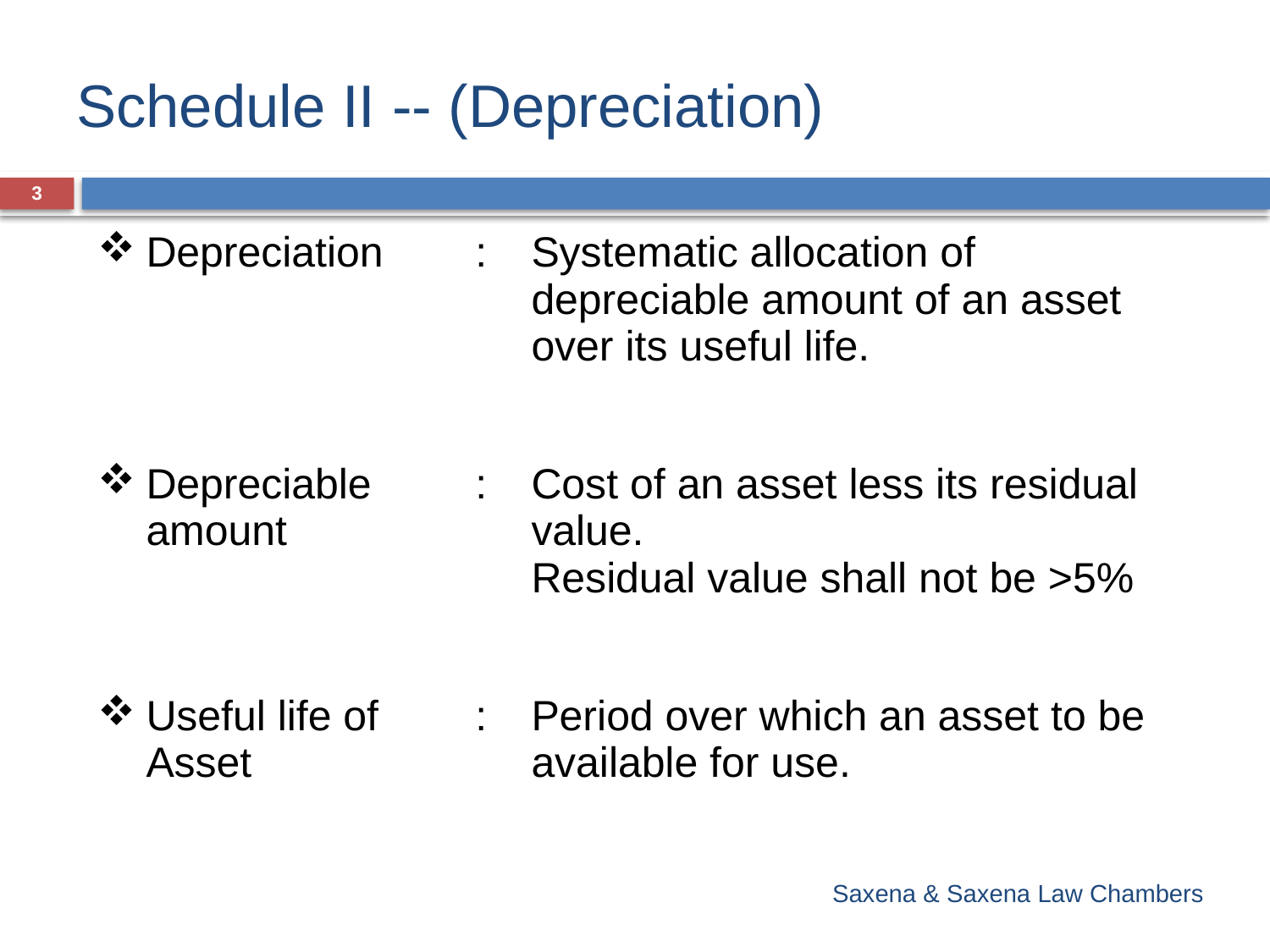

# Schedule II -- (Depreciation)
3
| Depreciation | : | Systematic allocation of depreciable amount of an asset over its useful life. |
| --- | --- | --- |
| Depreciable amount | : | Cost of an asset less its residual value. Residual value shall not be >5% |
| Useful life of Asset | : | Period over which an asset to be available for use. |
Saxena & Saxena Law Chambers